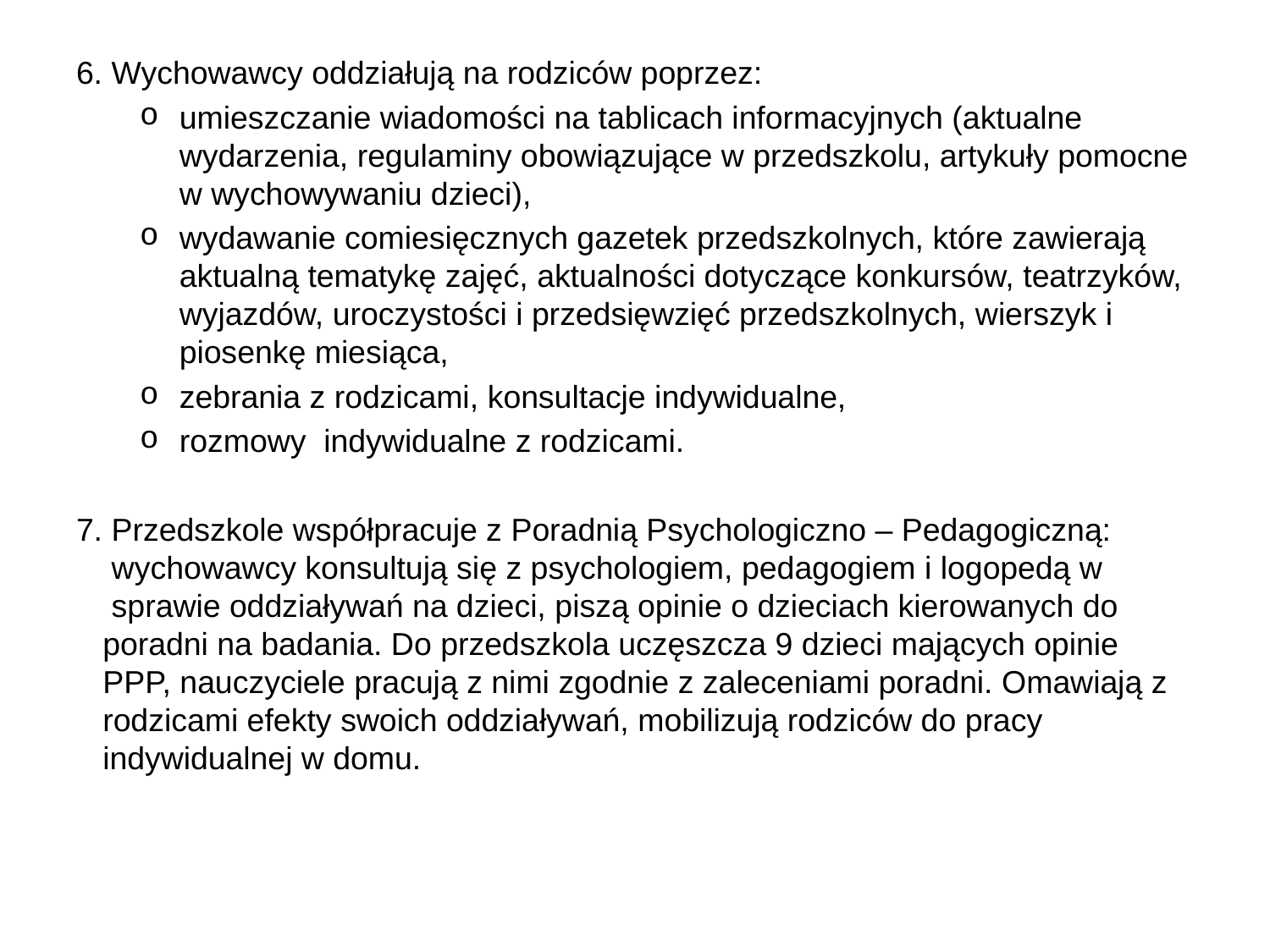

6. Wychowawcy oddziałują na rodziców poprzez:
umieszczanie wiadomości na tablicach informacyjnych (aktualne wydarzenia, regulaminy obowiązujące w przedszkolu, artykuły pomocne w wychowywaniu dzieci),
wydawanie comiesięcznych gazetek przedszkolnych, które zawierają aktualną tematykę zajęć, aktualności dotyczące konkursów, teatrzyków, wyjazdów, uroczystości i przedsięwzięć przedszkolnych, wierszyk i piosenkę miesiąca,
zebrania z rodzicami, konsultacje indywidualne,
rozmowy  indywidualne z rodzicami.

7. Przedszkole współpracuje z Poradnią Psychologiczno – Pedagogiczną:
    wychowawcy konsultują się z psychologiem, pedagogiem i logopedą w
    sprawie oddziaływań na dzieci, piszą opinie o dzieciach kierowanych do
   poradni na badania. Do przedszkola uczęszcza 9 dzieci mających opinie
   PPP, nauczyciele pracują z nimi zgodnie z zaleceniami poradni. Omawiają z
   rodzicami efekty swoich oddziaływań, mobilizują rodziców do pracy
   indywidualnej w domu.